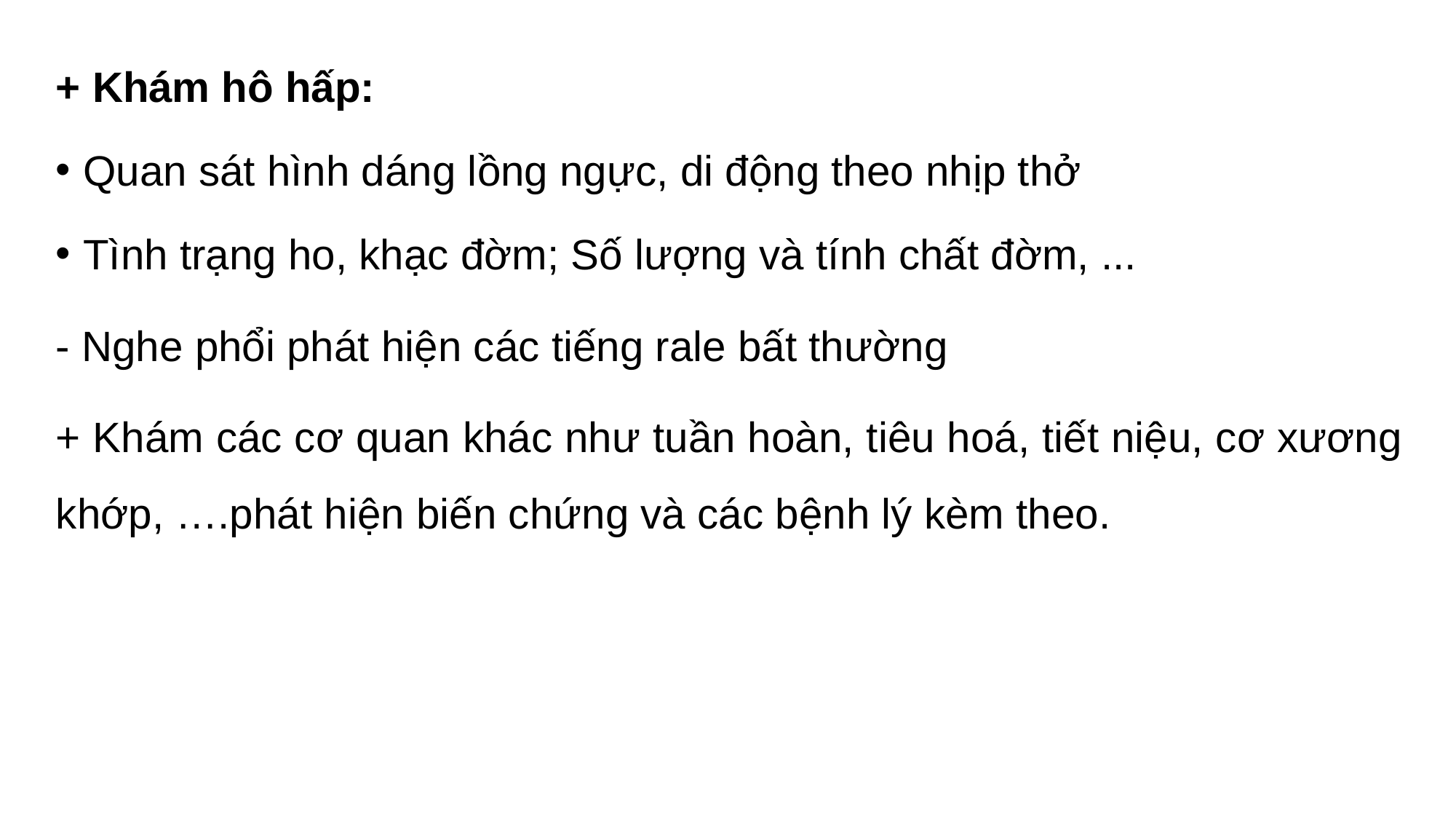

+ Khám hô hấp:
Quan sát hình dáng lồng ngực, di động theo nhịp thở
Tình trạng ho, khạc đờm; Số lượng và tính chất đờm, ...
- Nghe phổi phát hiện các tiếng rale bất thường
+ Khám các cơ quan khác như tuần hoàn, tiêu hoá, tiết niệu, cơ xương khớp, ….phát hiện biến chứng và các bệnh lý kèm theo.